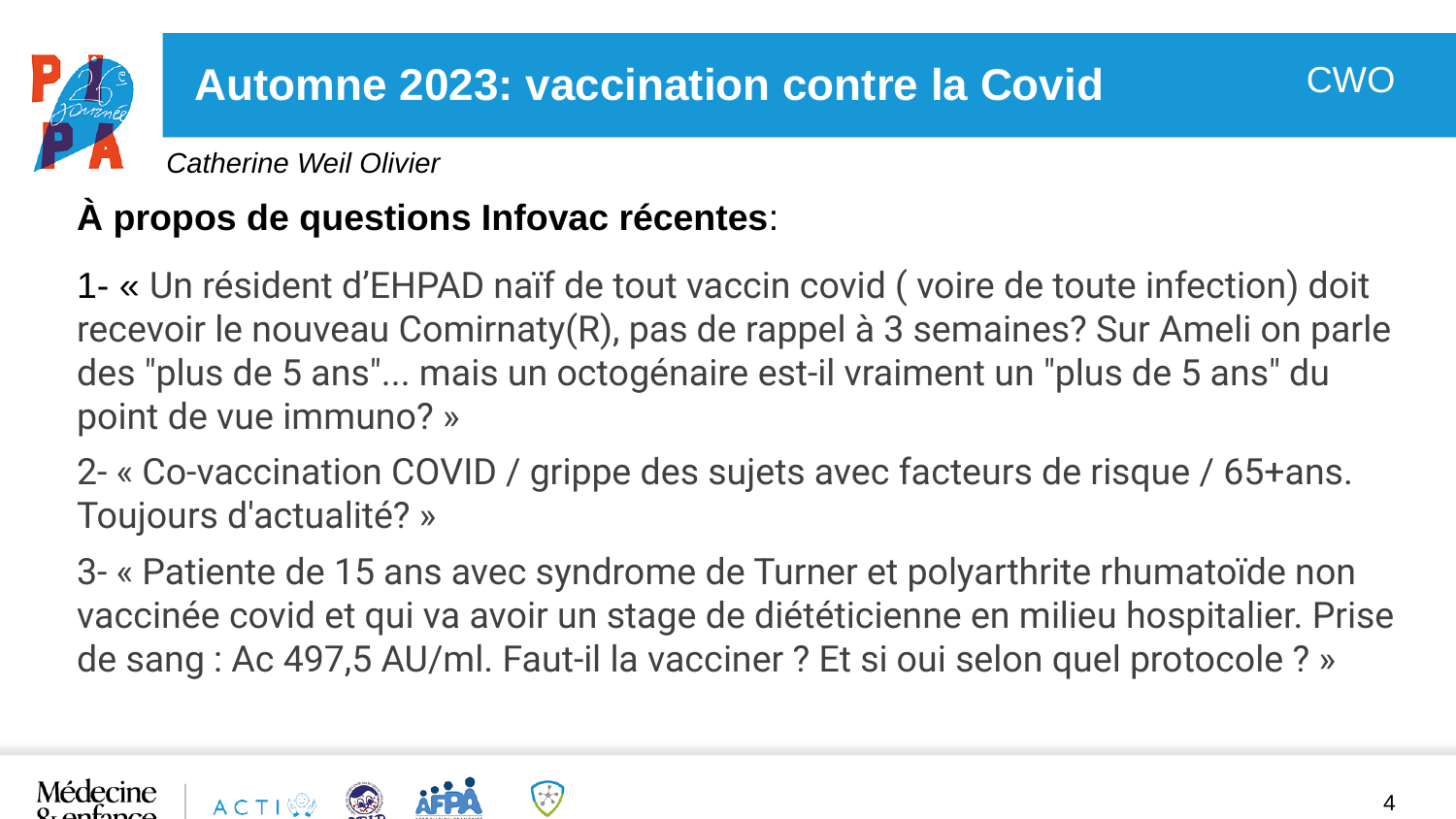

Automne 2023: vaccination contre la Covid
CWO
Catherine Weil Olivier
À propos de questions Infovac récentes:
1- « Un résident d’EHPAD naïf de tout vaccin covid ( voire de toute infection) doit recevoir le nouveau Comirnaty(R), pas de rappel à 3 semaines? Sur Ameli on parle des "plus de 5 ans"... mais un octogénaire est-il vraiment un "plus de 5 ans" du point de vue immuno? »
2- « Co-vaccination COVID / grippe des sujets avec facteurs de risque / 65+ans. Toujours d'actualité? »
3- « Patiente de 15 ans avec syndrome de Turner et polyarthrite rhumatoïde non vaccinée covid et qui va avoir un stage de diététicienne en milieu hospitalier. Prise de sang : Ac 497,5 AU/ml. Faut-il la vacciner ? Et si oui selon quel protocole ? »